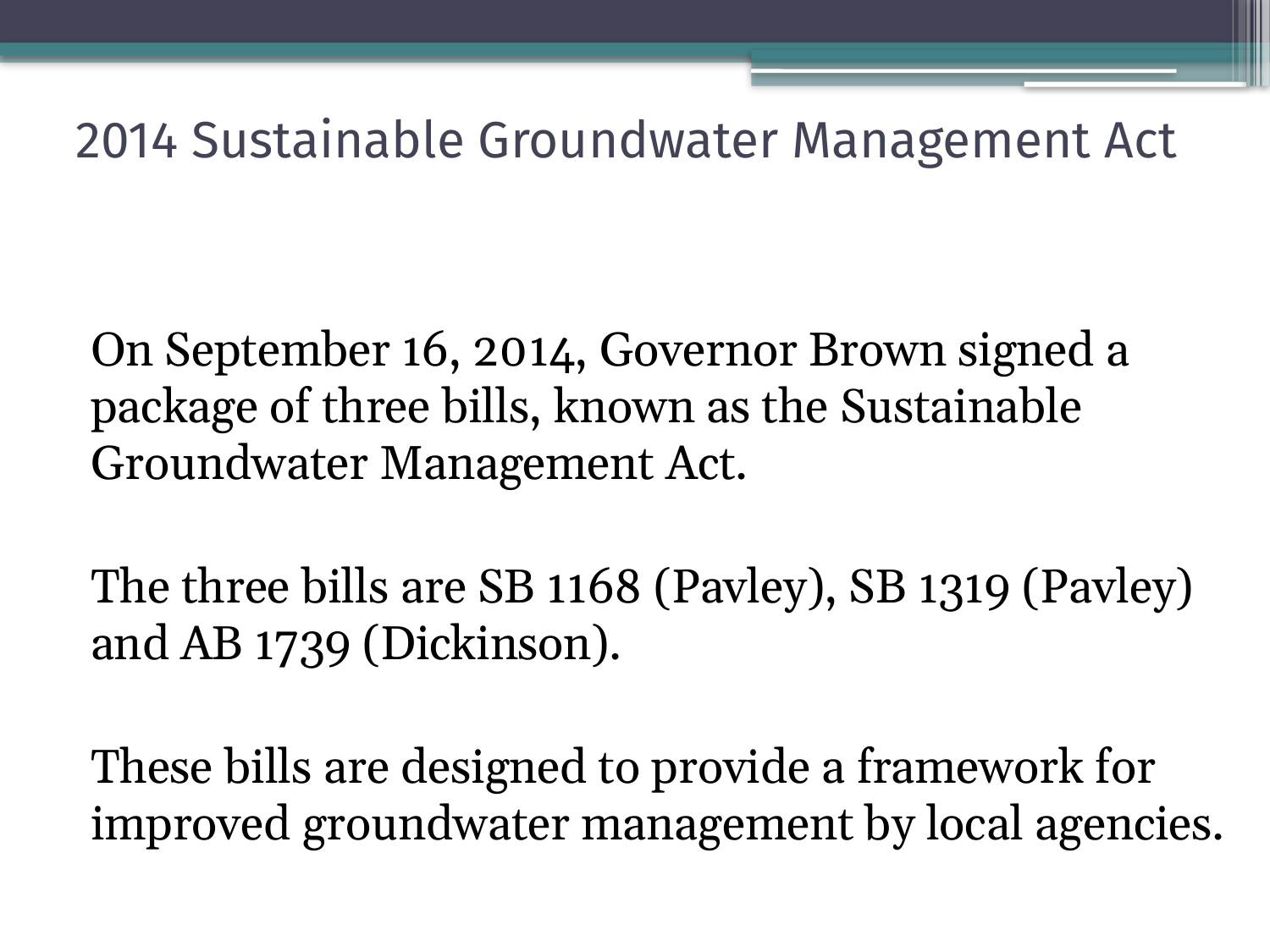

# 2014 Sustainable Groundwater Management Act
On September 16, 2014, Governor Brown signed a package of three bills, known as the Sustainable Groundwater Management Act.

The three bills are SB 1168 (Pavley), SB 1319 (Pavley) and AB 1739 (Dickinson).

These bills are designed to provide a framework for improved groundwater management by local agencies.